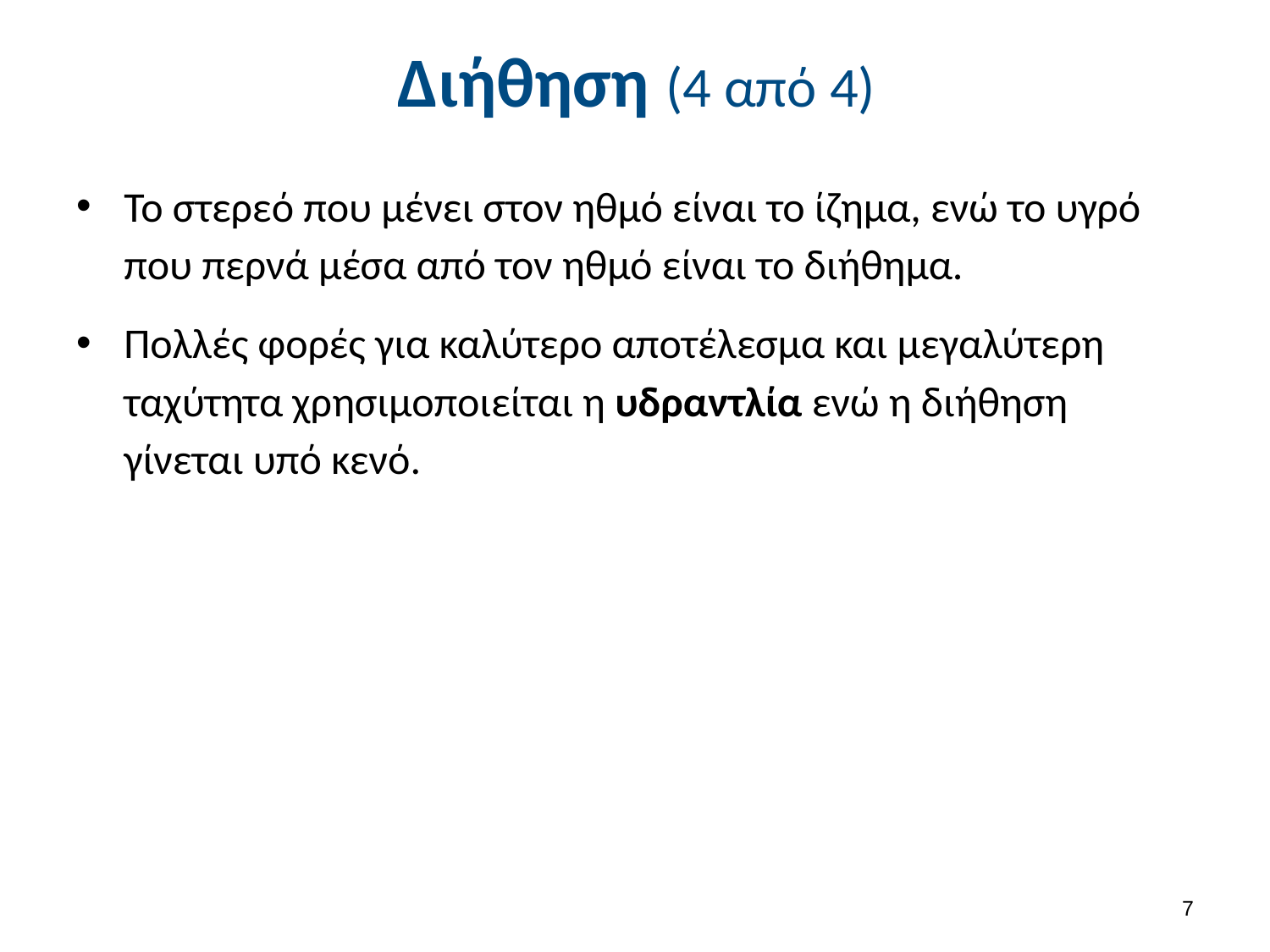

# Διήθηση (4 από 4)
Το στερεό που μένει στον ηθμό είναι το ίζημα, ενώ το υγρό που περνά μέσα από τον ηθμό είναι το διήθημα.
Πολλές φορές για καλύτερο αποτέλεσμα και μεγαλύτερη ταχύτητα χρησιμοποιείται η υδραντλία ενώ η διήθηση γίνεται υπό κενό.
7